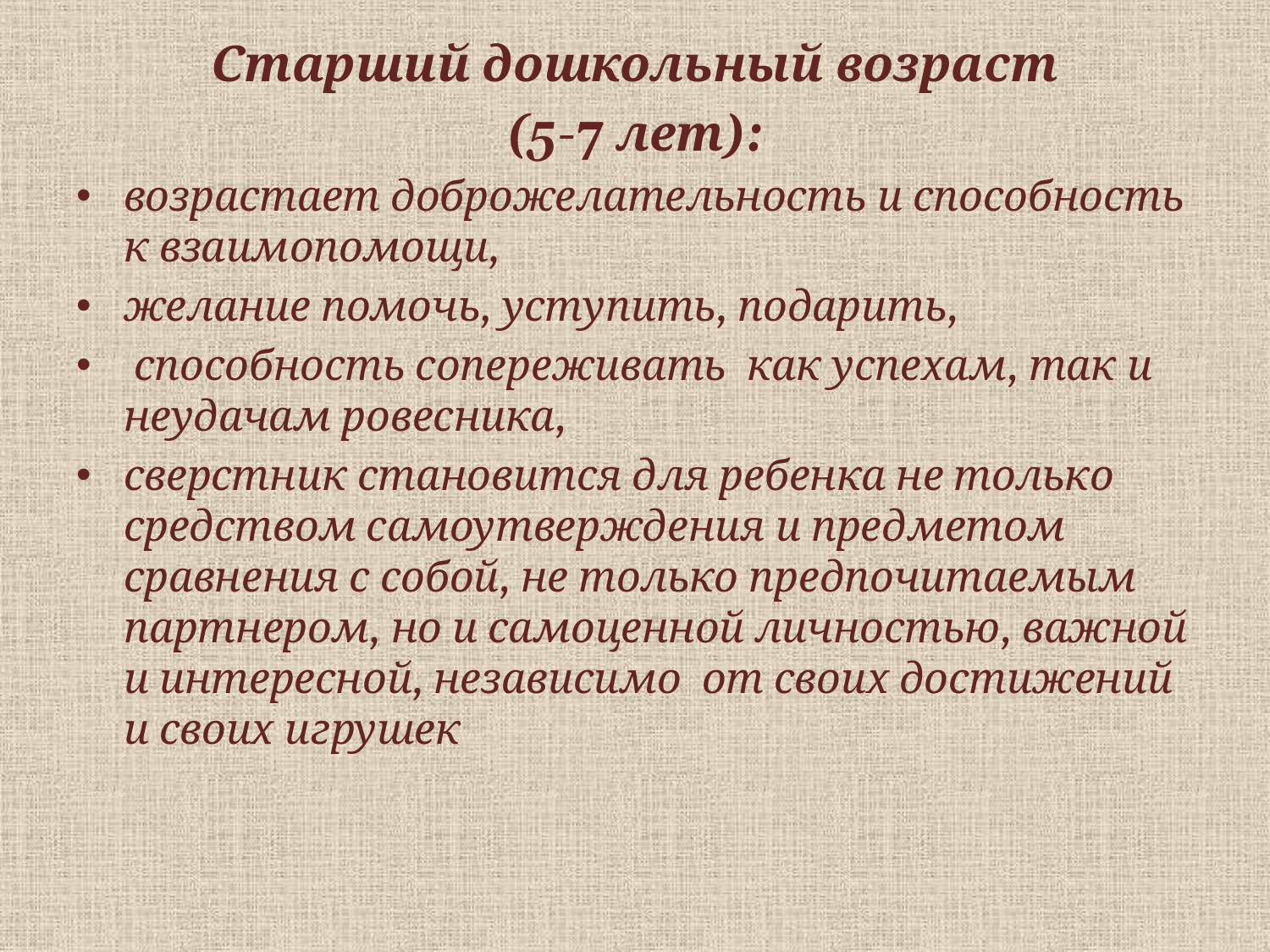

Старший дошкольный возраст
(5-7 лет):
возрастает доброжелательность и способность к взаимопомощи,
желание помочь, уступить, подарить,
 способность сопереживать  как успехам, так и неудачам ровесника,
сверстник становится для ребенка не только средством самоутверждения и предметом сравнения с собой, не только предпочитаемым партнером, но и самоценной личностью, важной и интересной, независимо  от своих достижений и своих игрушек